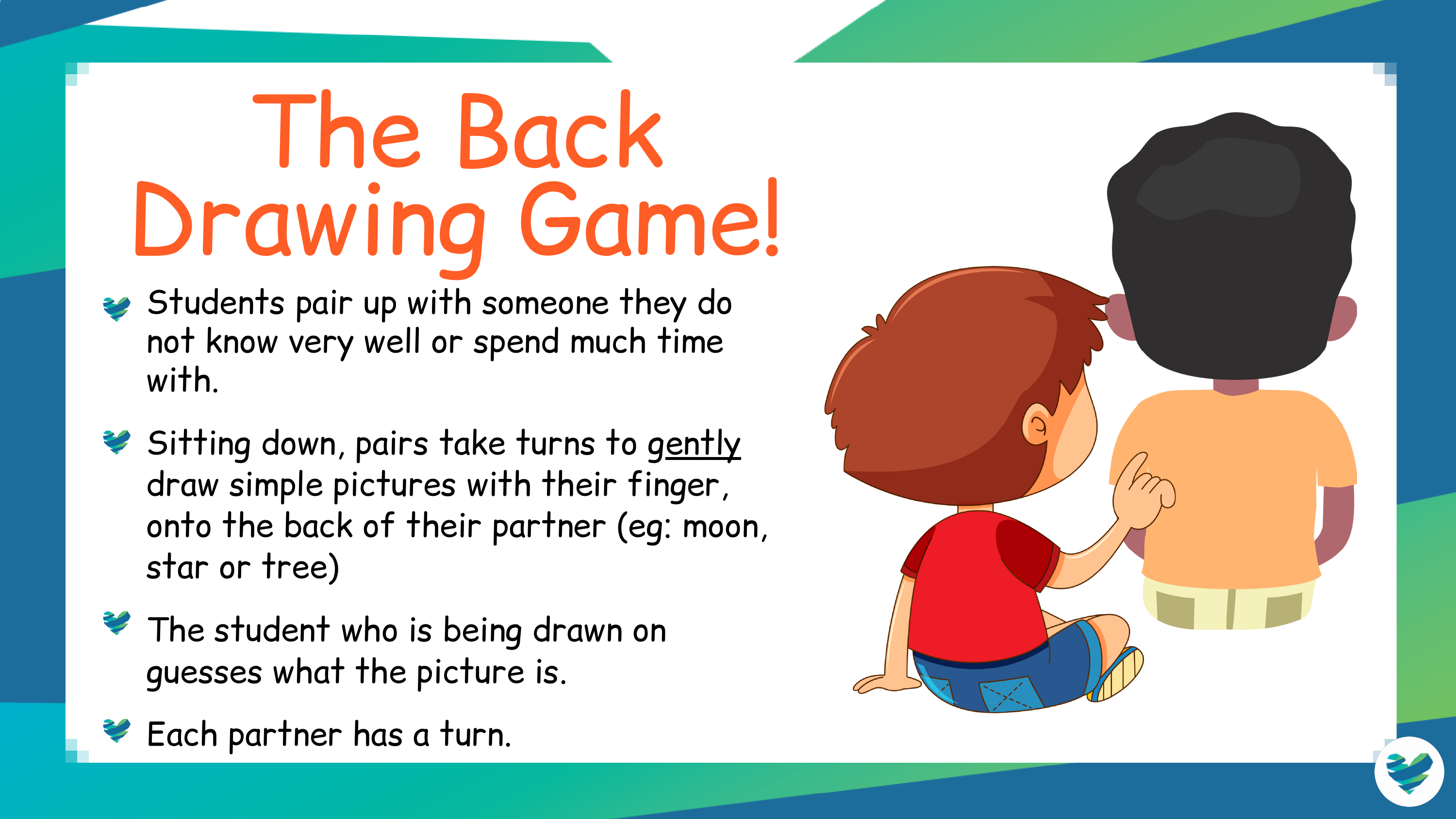

The Back Drawing Game!

Students pair up with someone they do not know very well or spend much time with.

Sitting down, pairs take turns to gently draw simple pictures with their finger, onto the back of their partner (eg: moon, star or tree)

The student who is being drawn on guesses what the picture is.

Each partner has a turn.